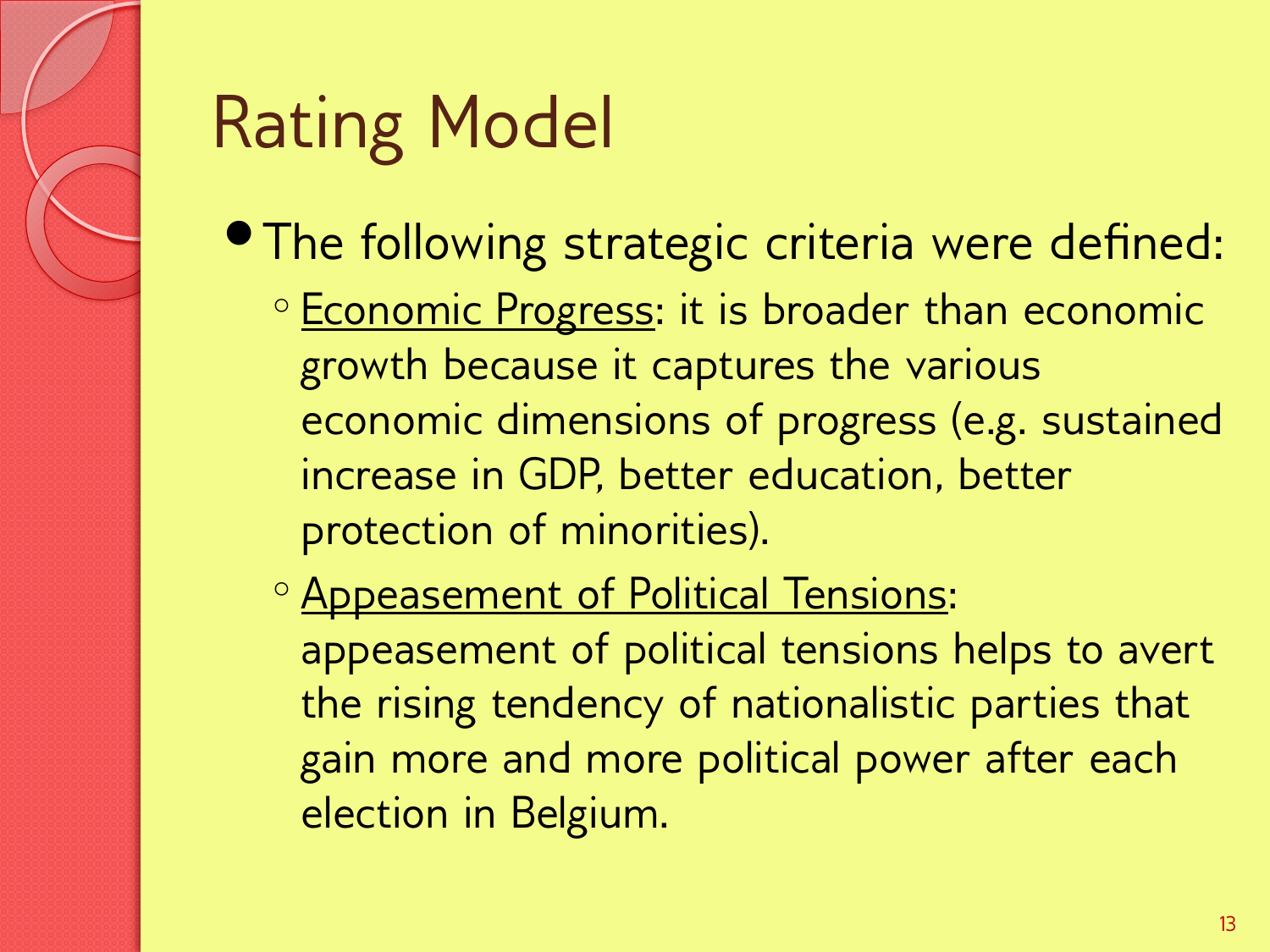

# Rating Model
The following strategic criteria were defined:
Economic Progress: it is broader than economic growth because it captures the various economic dimensions of progress (e.g. sustained increase in GDP, better education, better protection of minorities).
Appeasement of Political Tensions: appeasement of political tensions helps to avert the rising tendency of nationalistic parties that gain more and more political power after each election in Belgium.
13